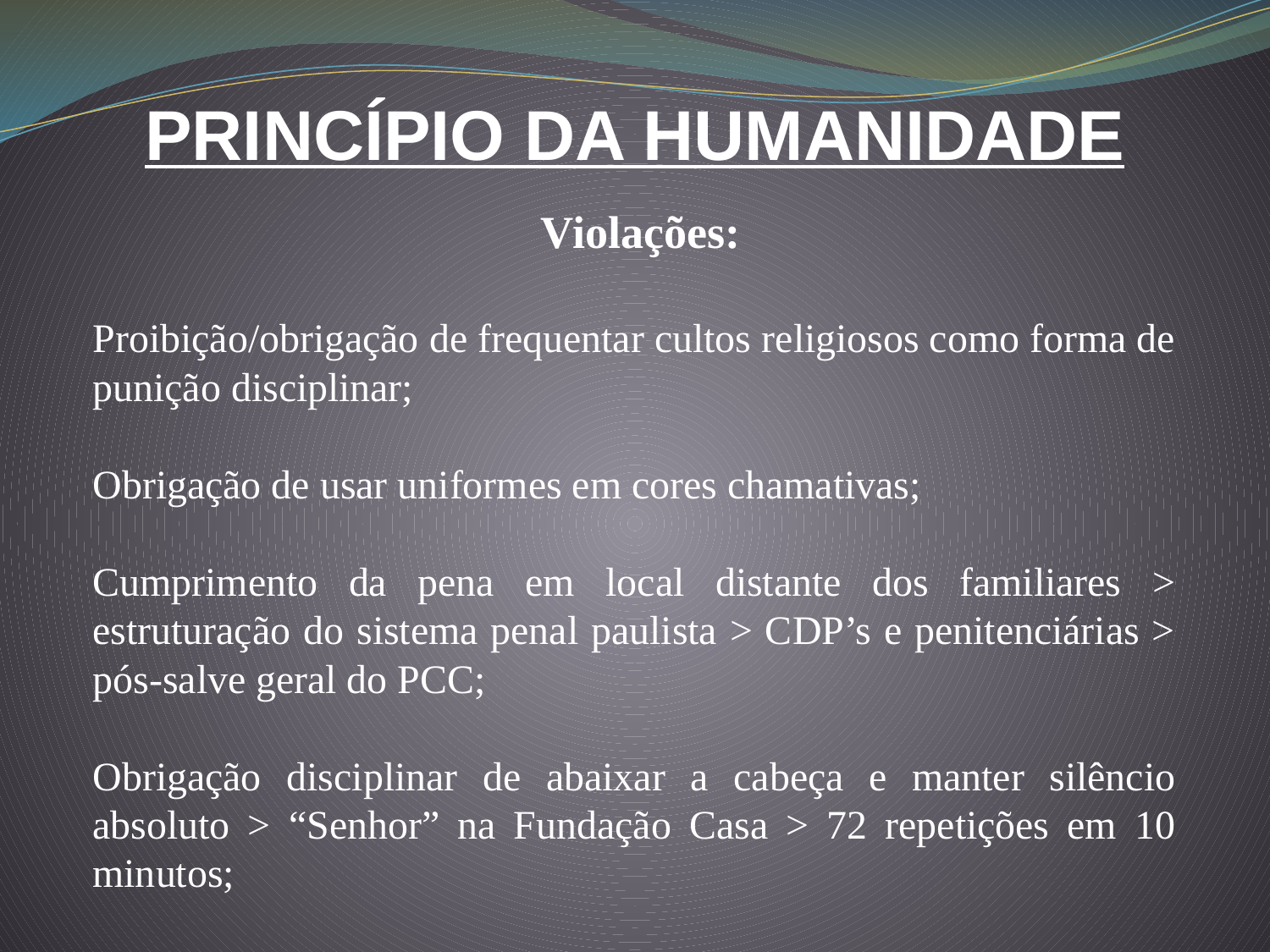

PRINCÍPIO DA HUMANIDADE
 Violações:

Proibição/obrigação de frequentar cultos religiosos como forma de punição disciplinar;

Obrigação de usar uniformes em cores chamativas;

Cumprimento da pena em local distante dos familiares > estruturação do sistema penal paulista > CDP’s e penitenciárias > pós-salve geral do PCC;

Obrigação disciplinar de abaixar a cabeça e manter silêncio absoluto > “Senhor” na Fundação Casa > 72 repetições em 10 minutos;